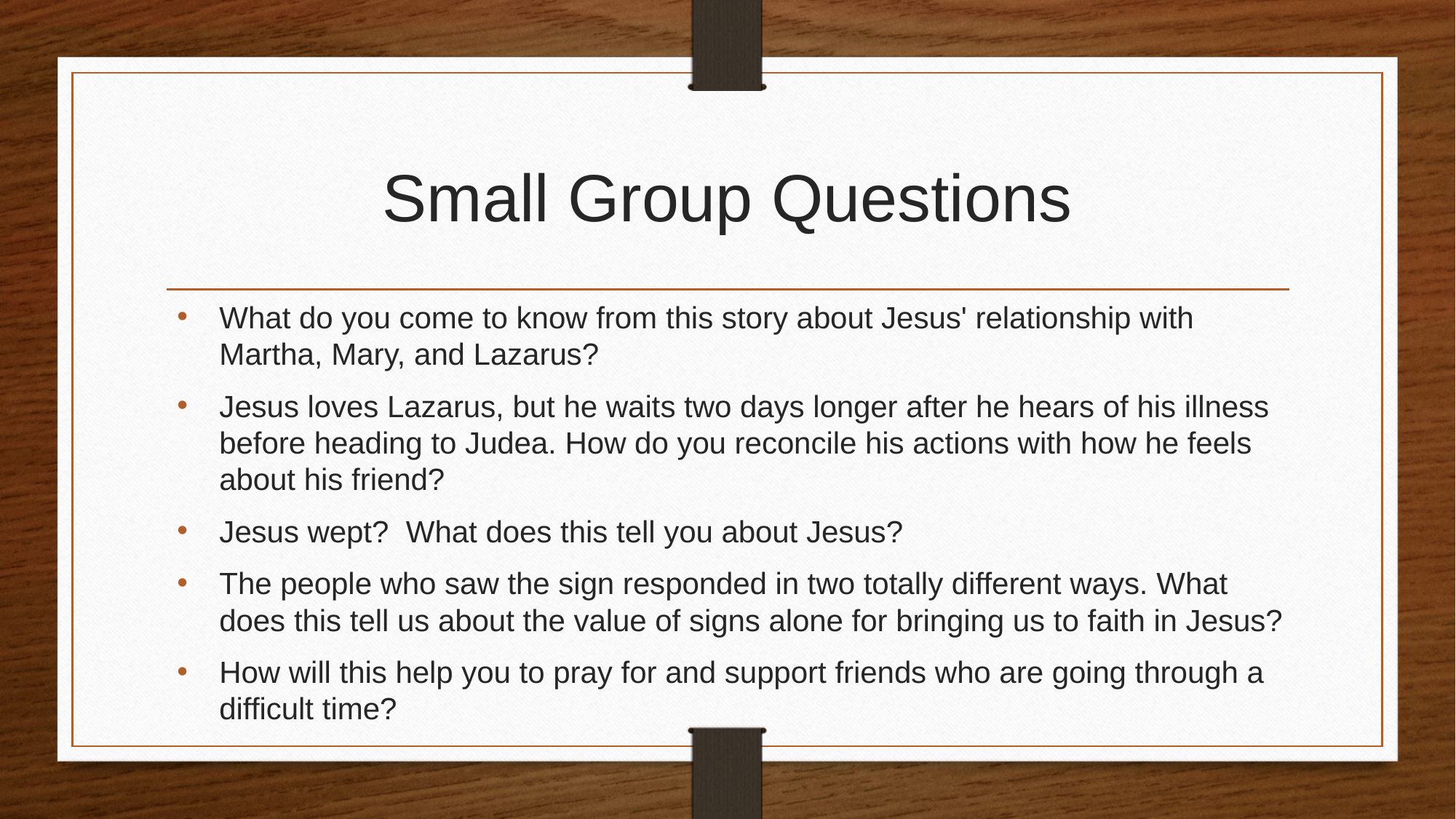

# Small Group Questions
What do you come to know from this story about Jesus' relationship with Martha, Mary, and Lazarus?
Jesus loves Lazarus, but he waits two days longer after he hears of his illness before heading to Judea. How do you reconcile his actions with how he feels about his friend?
Jesus wept?  What does this tell you about Jesus?
The people who saw the sign responded in two totally different ways. What does this tell us about the value of signs alone for bringing us to faith in Jesus?
How will this help you to pray for and support friends who are going through a difficult time?